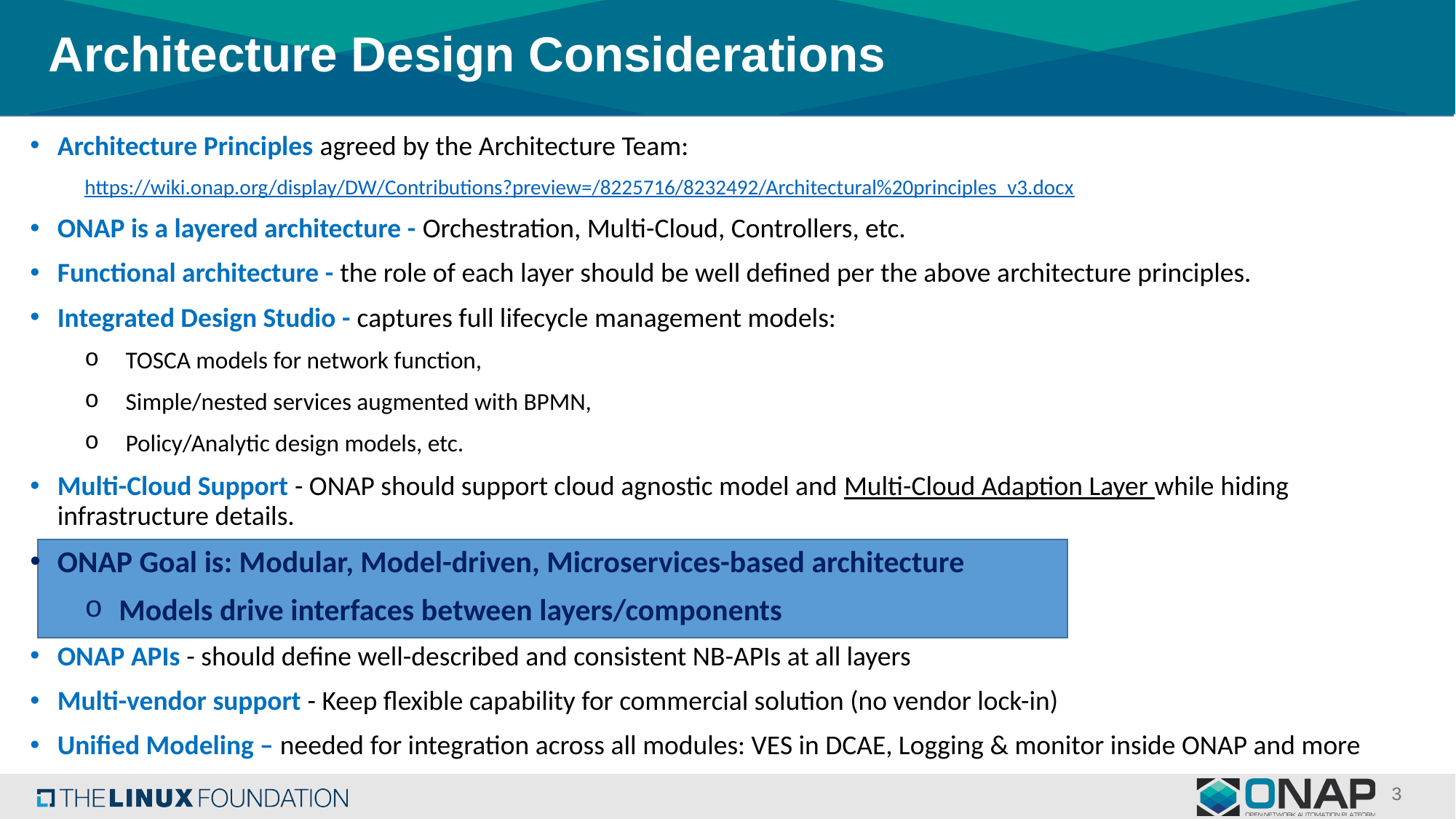

# Architecture Design Considerations
Architecture Principles agreed by the Architecture Team:
https://wiki.onap.org/display/DW/Contributions?preview=/8225716/8232492/Architectural%20principles_v3.docx
ONAP is a layered architecture - Orchestration, Multi-Cloud, Controllers, etc.
Functional architecture - the role of each layer should be well defined per the above architecture principles.
Integrated Design Studio - captures full lifecycle management models:
TOSCA models for network function,
Simple/nested services augmented with BPMN,
Policy/Analytic design models, etc.
Multi-Cloud Support - ONAP should support cloud agnostic model and Multi-Cloud Adaption Layer while hiding infrastructure details.
ONAP Goal is: Modular, Model-driven, Microservices-based architecture
Models drive interfaces between layers/components
ONAP APIs - should define well-described and consistent NB-APIs at all layers
Multi-vendor support - Keep flexible capability for commercial solution (no vendor lock-in)
Unified Modeling – needed for integration across all modules: VES in DCAE, Logging & monitor inside ONAP and more

3